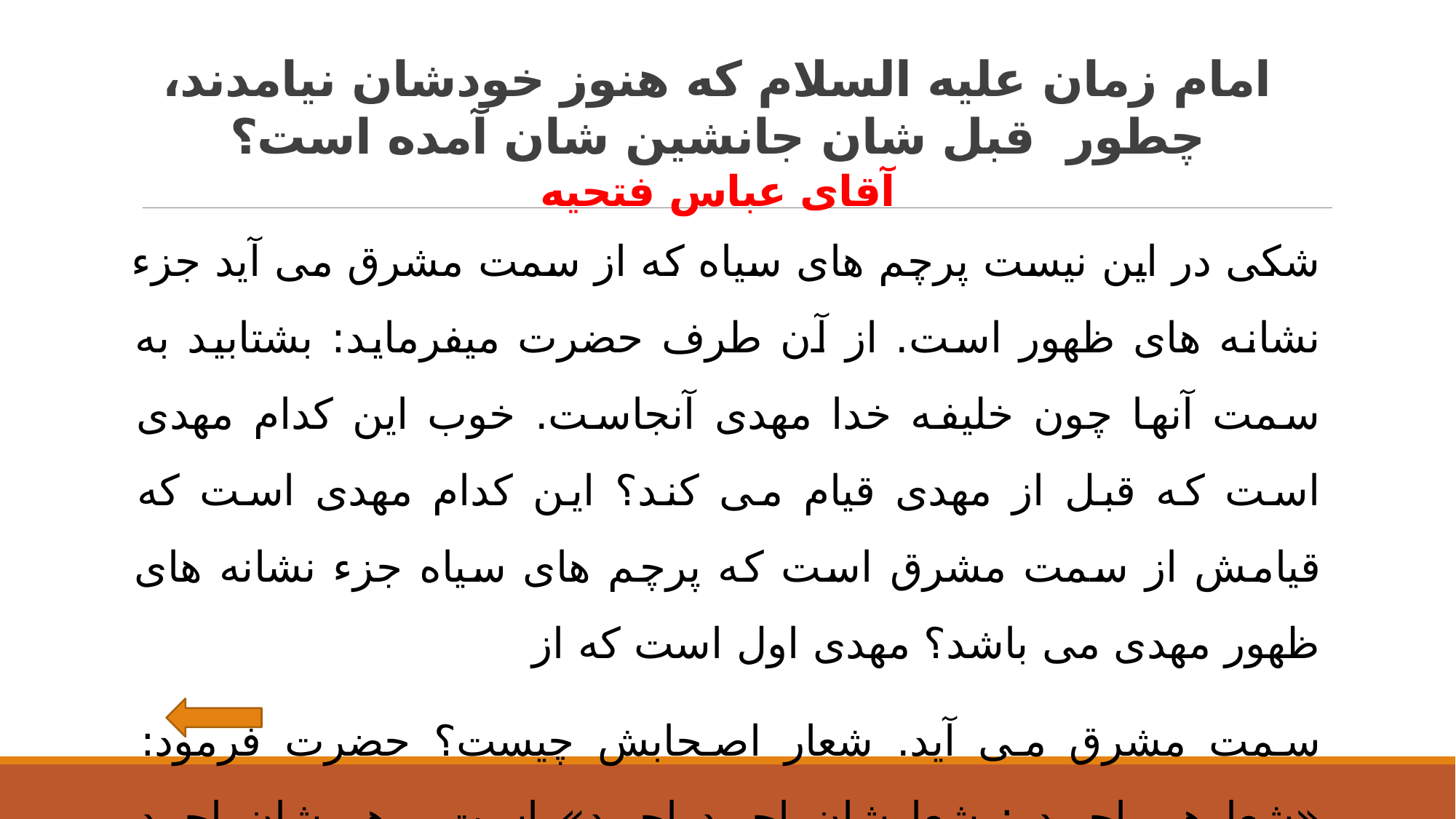

# امام زمان علیه السلام که هنوز خودشان نیامدند، چطور  قبل شان جانشین شان آمده است؟ آقای عباس فتحیه
شکی در این نیست پرچم های سیاه که از سمت مشرق می آید جزء نشانه های ظهور است. از آن طرف حضرت میفرماید: بشتابید به سمت آنها چون خلیفه خدا مهدی آنجاست. خوب این کدام مهدی است که قبل از مهدی قیام می کند؟ این کدام مهدی است که قیامش از سمت مشرق است که پرچم های سیاه جزء نشانه های ظهور مهدی می باشد؟ مهدی اول است که از
سمت مشرق می آید. شعار اصحابش چیست؟ حضرت فرمود: «شعارهم احمد : شعارشان احمد احمد» است، رهبرشان احمد است. و قبل از امام مهدی می آید. بنابراین این همان وصی امام زمان در حدیث وصیت می باشد.